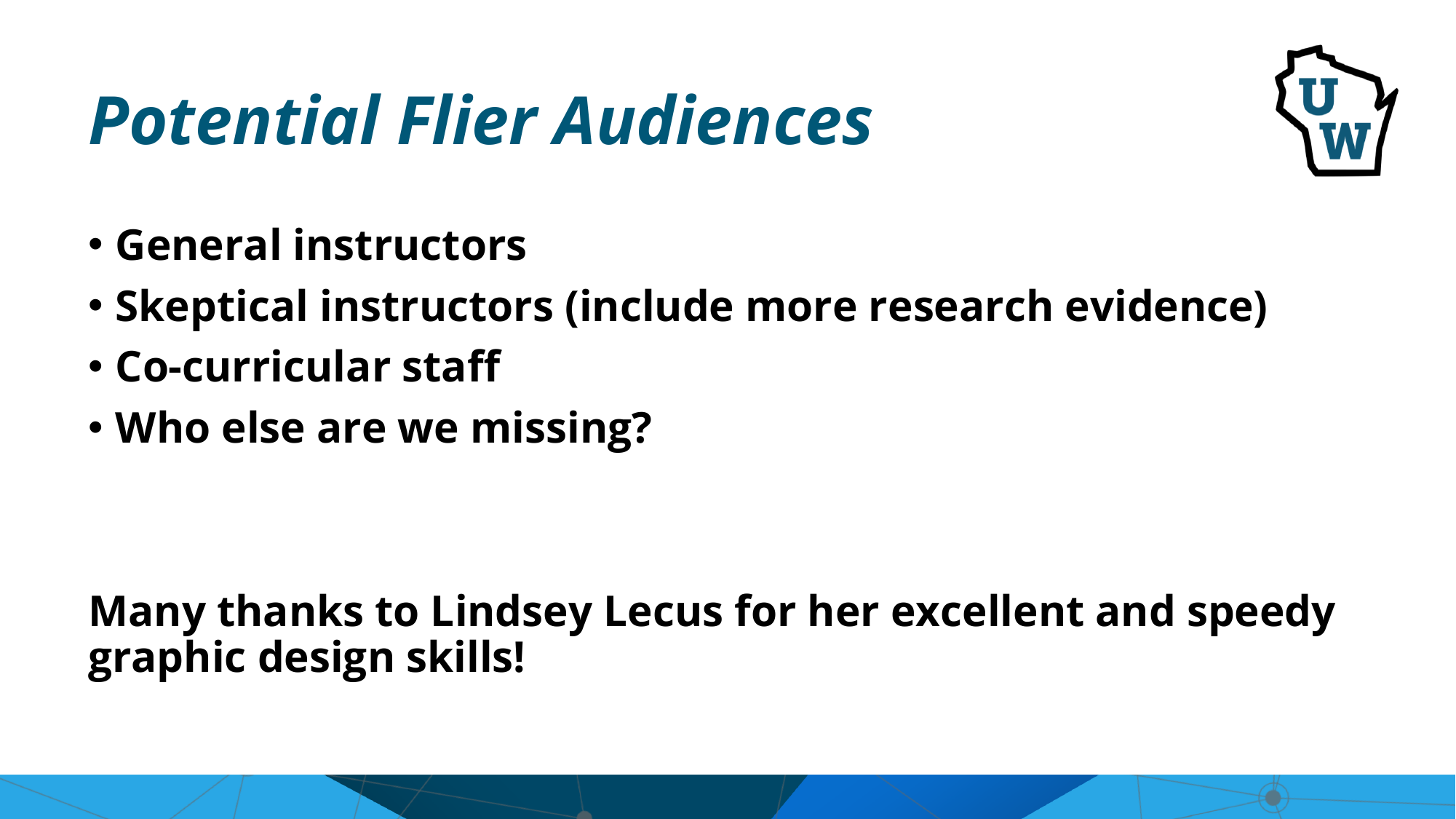

# Potential Flier Audiences
General instructors
Skeptical instructors (include more research evidence)
Co-curricular staff
Who else are we missing?

Many thanks to Lindsey Lecus for her excellent and speedy graphic design skills!